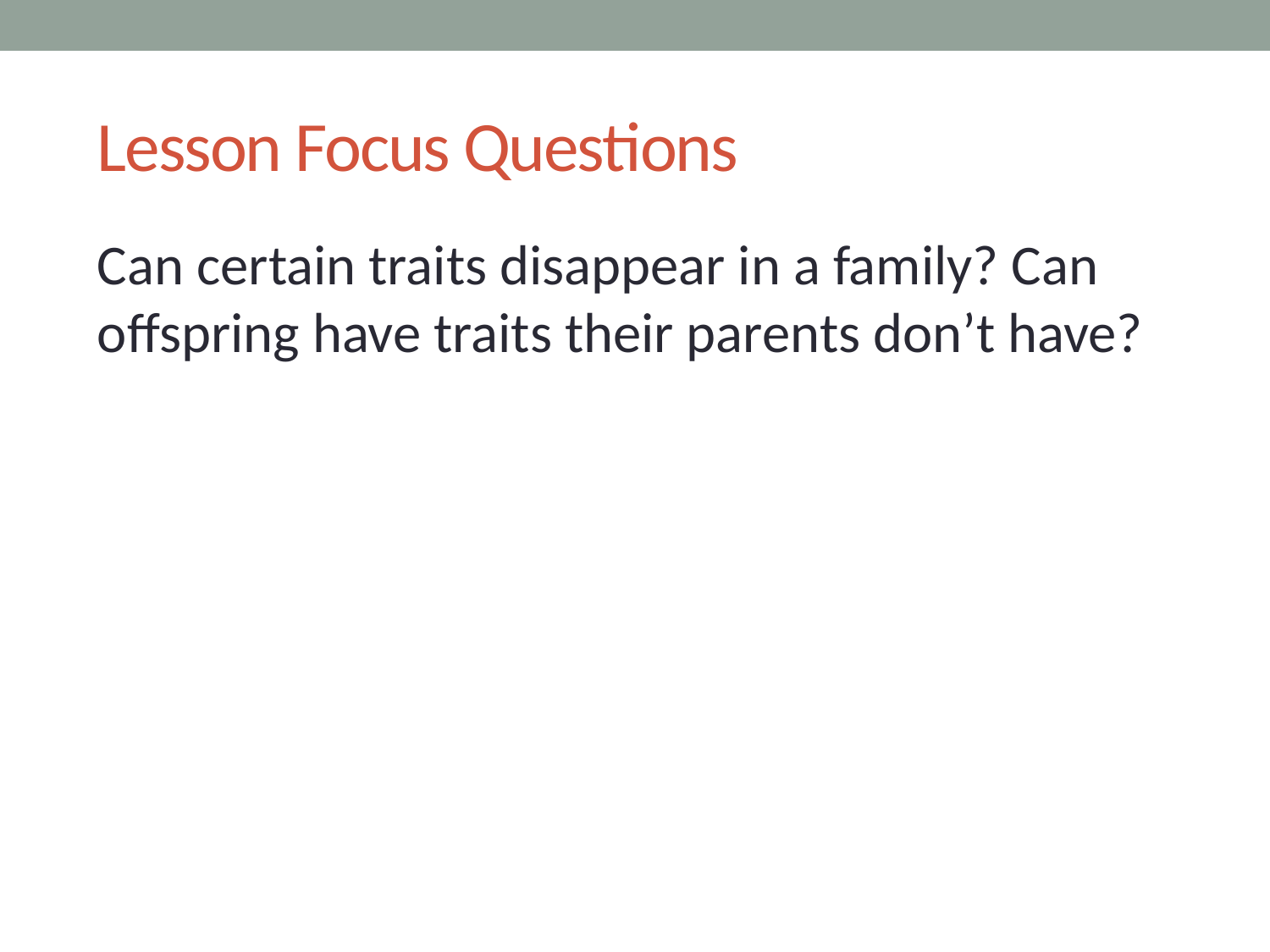

# Lesson Focus Questions
Can certain traits disappear in a family? Can offspring have traits their parents don’t have?